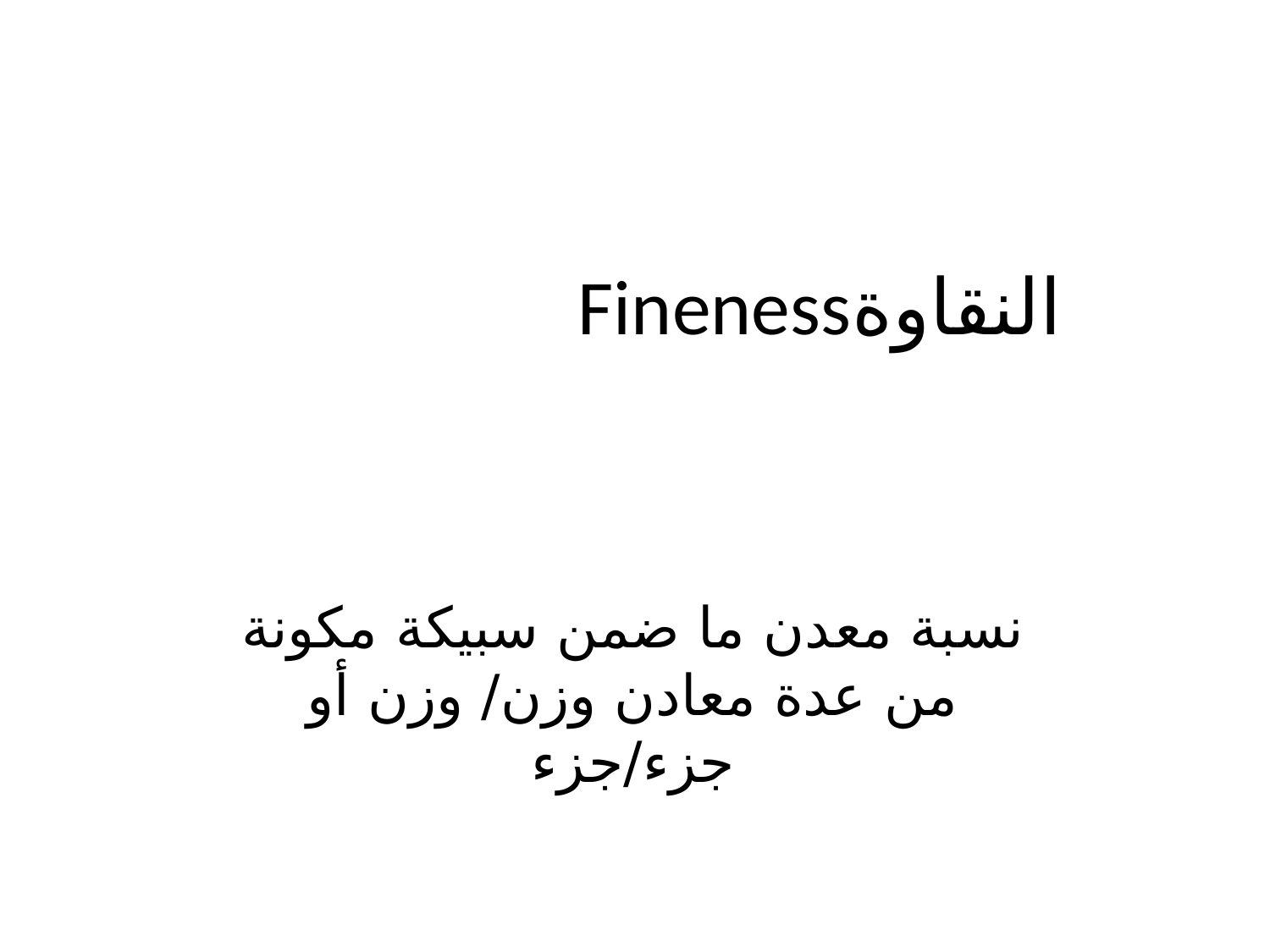

# النقاوةFineness

نسبة معدن ما ضمن سبيكة مكونة من عدة معادن وزن/ وزن أو جزء/جزء